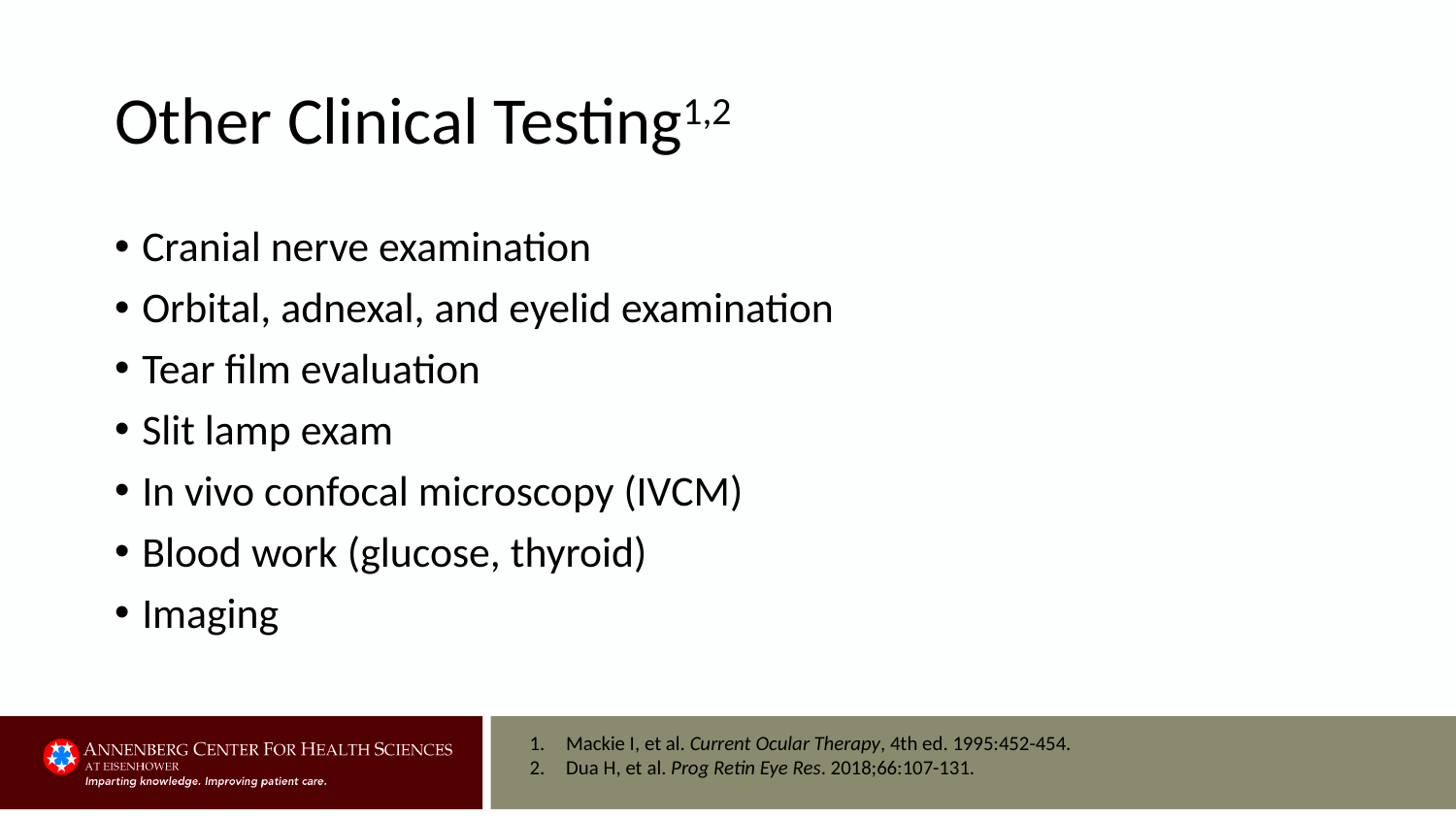

# Other Clinical Testing1,2
Cranial nerve examination
Orbital, adnexal, and eyelid examination
Tear film evaluation
Slit lamp exam
In vivo confocal microscopy (IVCM)
Blood work (glucose, thyroid)
Imaging
Mackie I, et al. Current Ocular Therapy, 4th ed. 1995:452-454.
Dua H, et al. Prog Retin Eye Res. 2018;66:107-131.